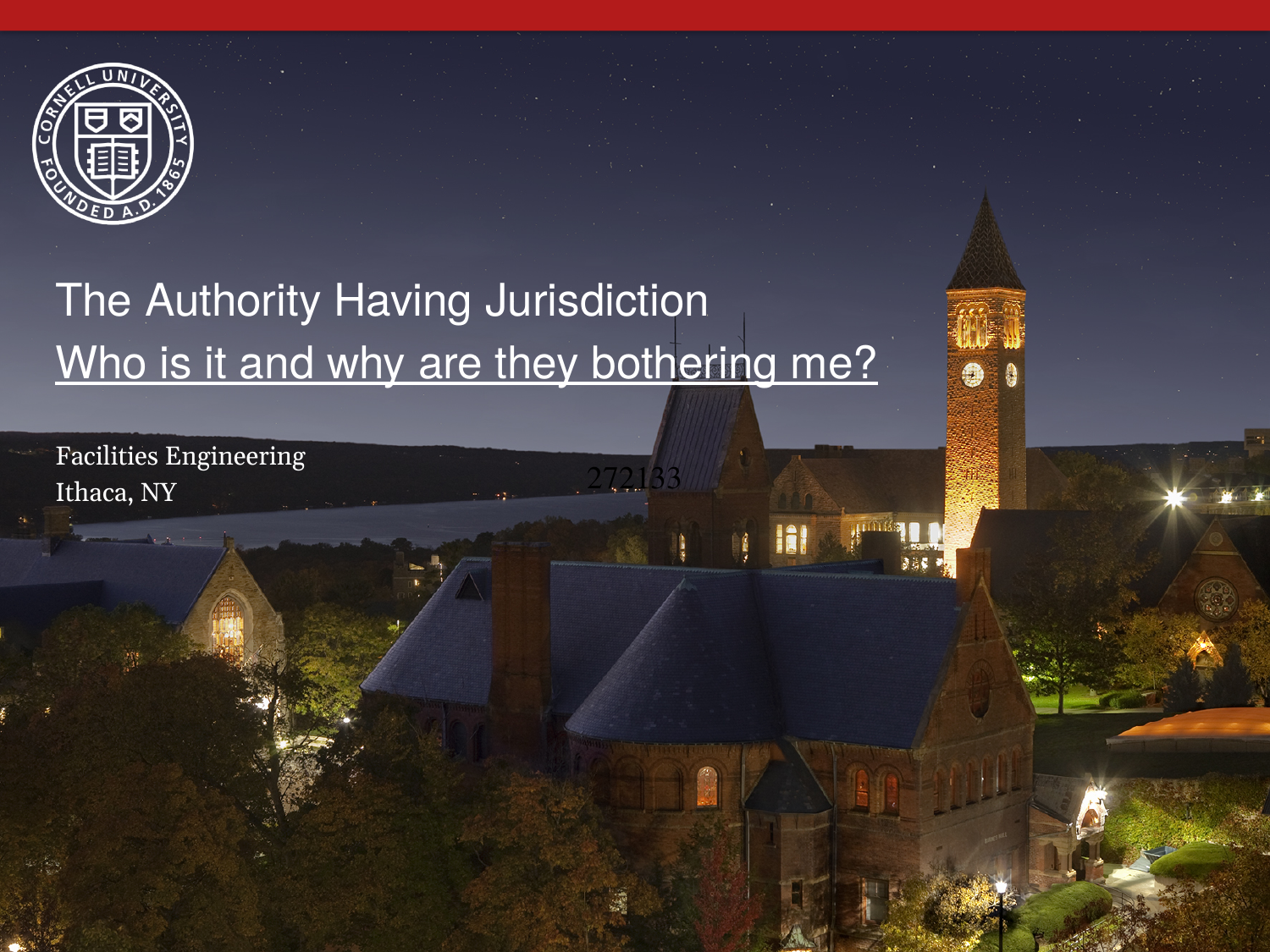

The Authority Having Jurisdiction
Who is it and why are they bothering me?

Facilities Engineering
Ithaca, NY
272133